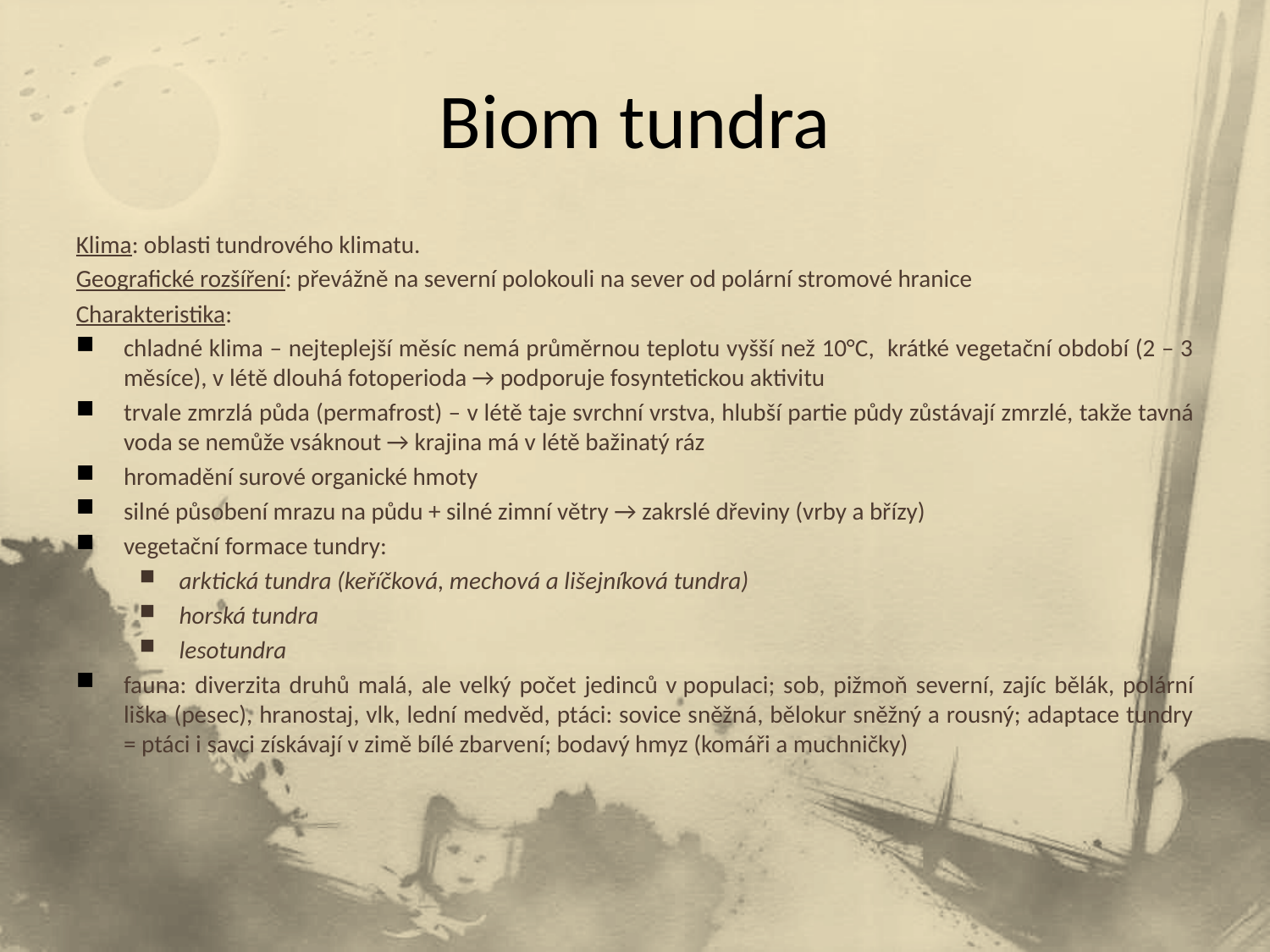

# Biom tundra
Klima: oblasti tundrového klimatu.
Geografické rozšíření: převážně na severní polokouli na sever od polární stromové hranice
Charakteristika:
chladné klima – nejteplejší měsíc nemá průměrnou teplotu vyšší než 10°C,  krátké vegetační období (2 – 3 měsíce), v létě dlouhá fotoperioda → podporuje fosyntetickou aktivitu
trvale zmrzlá půda (permafrost) – v létě taje svrchní vrstva, hlubší partie půdy zůstávají zmrzlé, takže tavná voda se nemůže vsáknout → krajina má v létě bažinatý ráz
hromadění surové organické hmoty
silné působení mrazu na půdu + silné zimní větry → zakrslé dřeviny (vrby a břízy)
vegetační formace tundry:
arktická tundra (keříčková, mechová a lišejníková tundra)
horská tundra
lesotundra
fauna: diverzita druhů malá, ale velký počet jedinců v populaci; sob, pižmoň severní, zajíc bělák, polární liška (pesec), hranostaj, vlk, lední medvěd, ptáci: sovice sněžná, bělokur sněžný a rousný; adaptace tundry = ptáci i savci získávají v zimě bílé zbarvení; bodavý hmyz (komáři a muchničky)